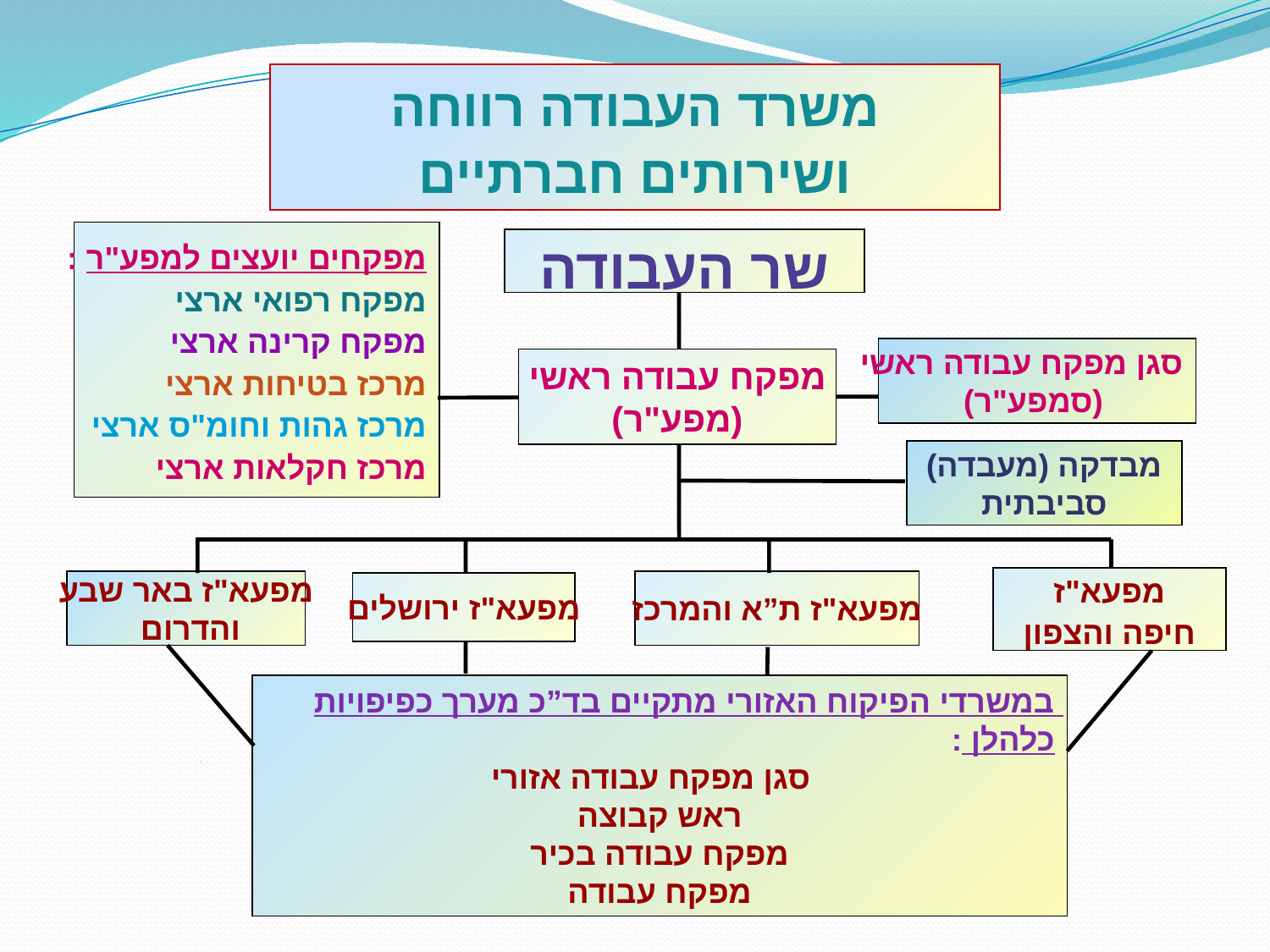

משרד העבודה רווחה ושירותים חברתיים
מפקחים יועצים למפע"ר :
מפקח רפואי ארצי
מפקח קרינה ארצי
מרכז בטיחות ארצי
מרכז גהות וחומ"ס ארצי
מרכז חקלאות ארצי
שר העבודה

סגן מפקח עבודה ראשי
         (סמפע"ר)
מפקח עבודה ראשי
(מפע"ר)

מבדקה (מעבדה)
סביבתית

מפעא"ז
חיפה והצפון
מפעא"ז באר שבע
והדרום
מפעא"ז ת”א והמרכז
מפעא"ז ירושלים

במשרדי הפיקוח האזורי מתקיים בד”כ מערך כפיפויות כלהלן :
  סגן מפקח עבודה אזורי
ראש קבוצה
מפקח עבודה בכיר
מפקח עבודה